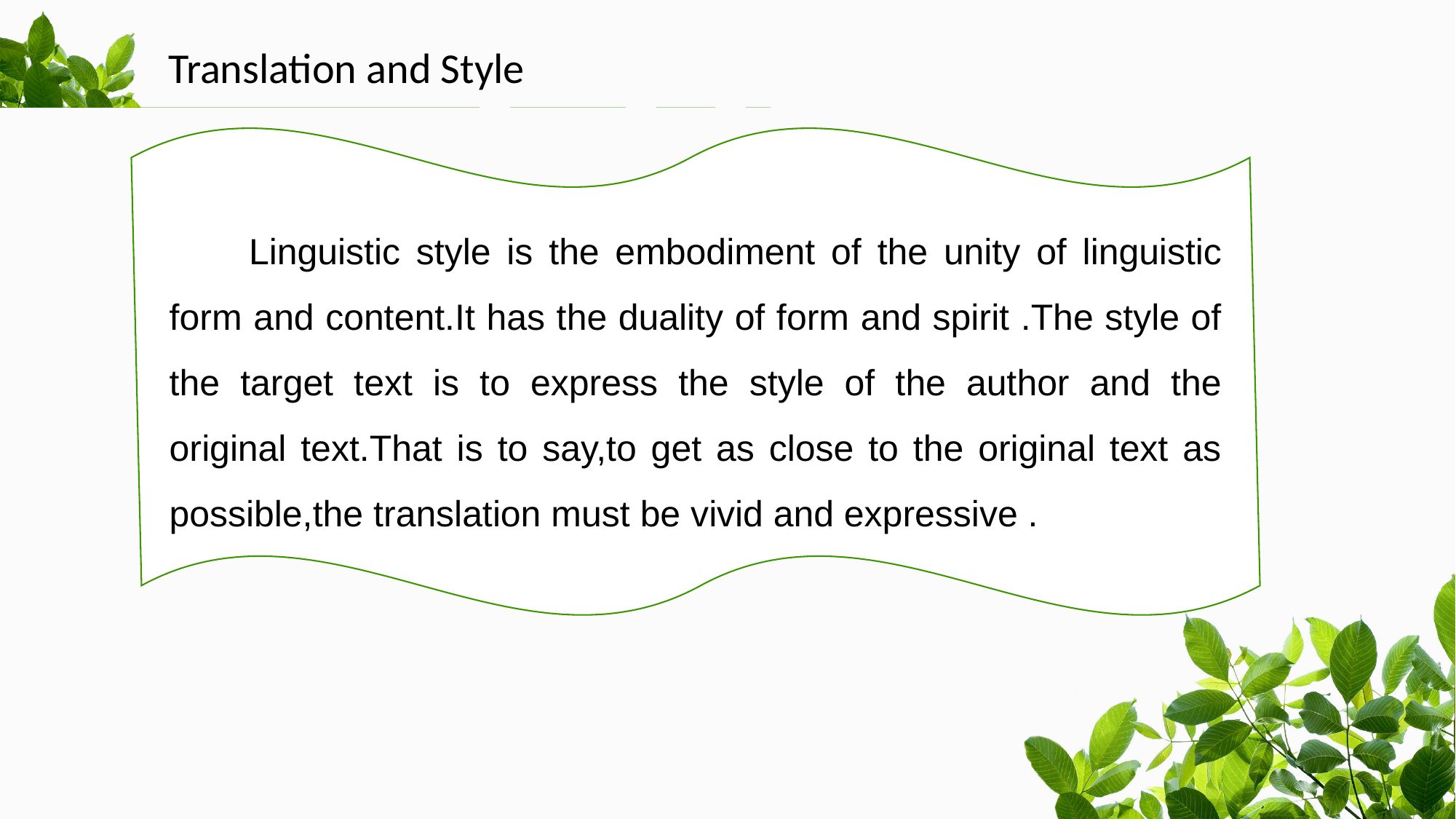

Translation and Style

     Linguistic style is the embodiment of the unity of linguistic form and content.It has the duality of form and spirit .The style of the target text is to express the style of the author and the original text.That is to say,to get as close to the original text as possible,the translation must be vivid and expressive .